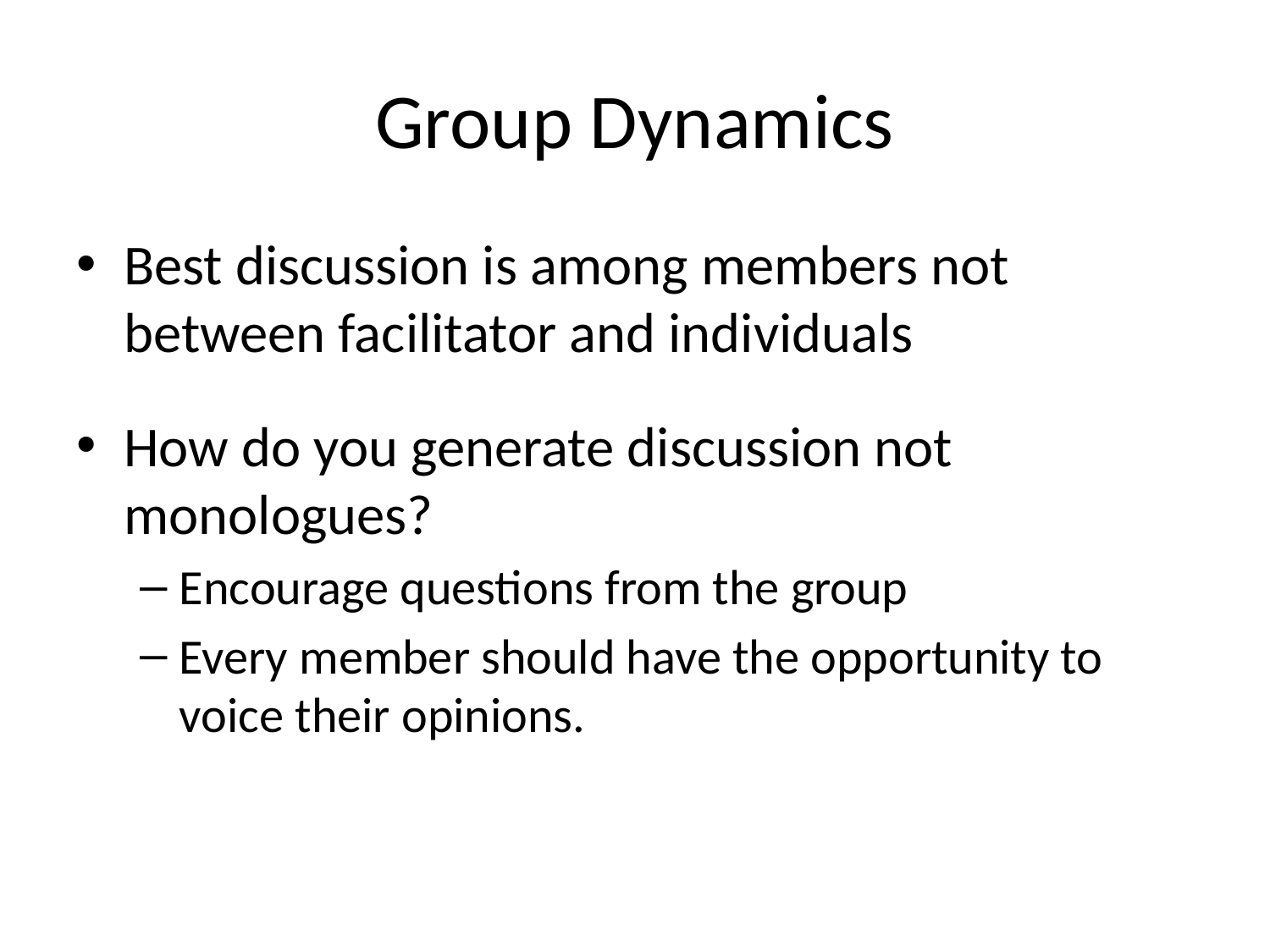

# Group Dynamics
Best discussion is among members not between facilitator and individuals

How do you generate discussion not monologues?
Encourage questions from the group
Every member should have the opportunity to voice their opinions.